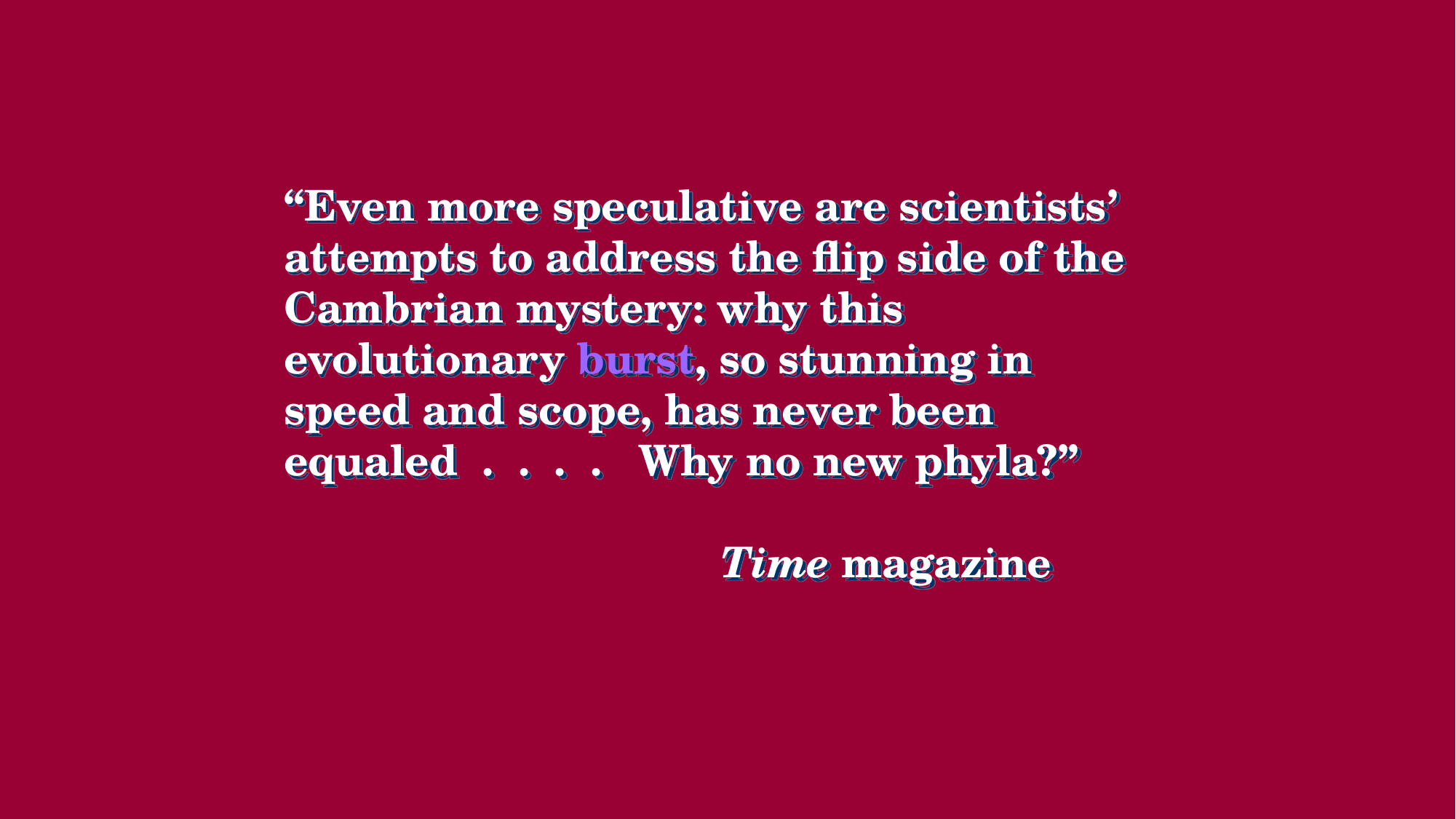

“Even more speculative are scientists’ attempts to address the flip side of the Cambrian mystery: why this evolutionary burst, so stunning in speed and scope, has never been equaled  .  .  .  .   Why no new phyla?”

                 			Time magazine